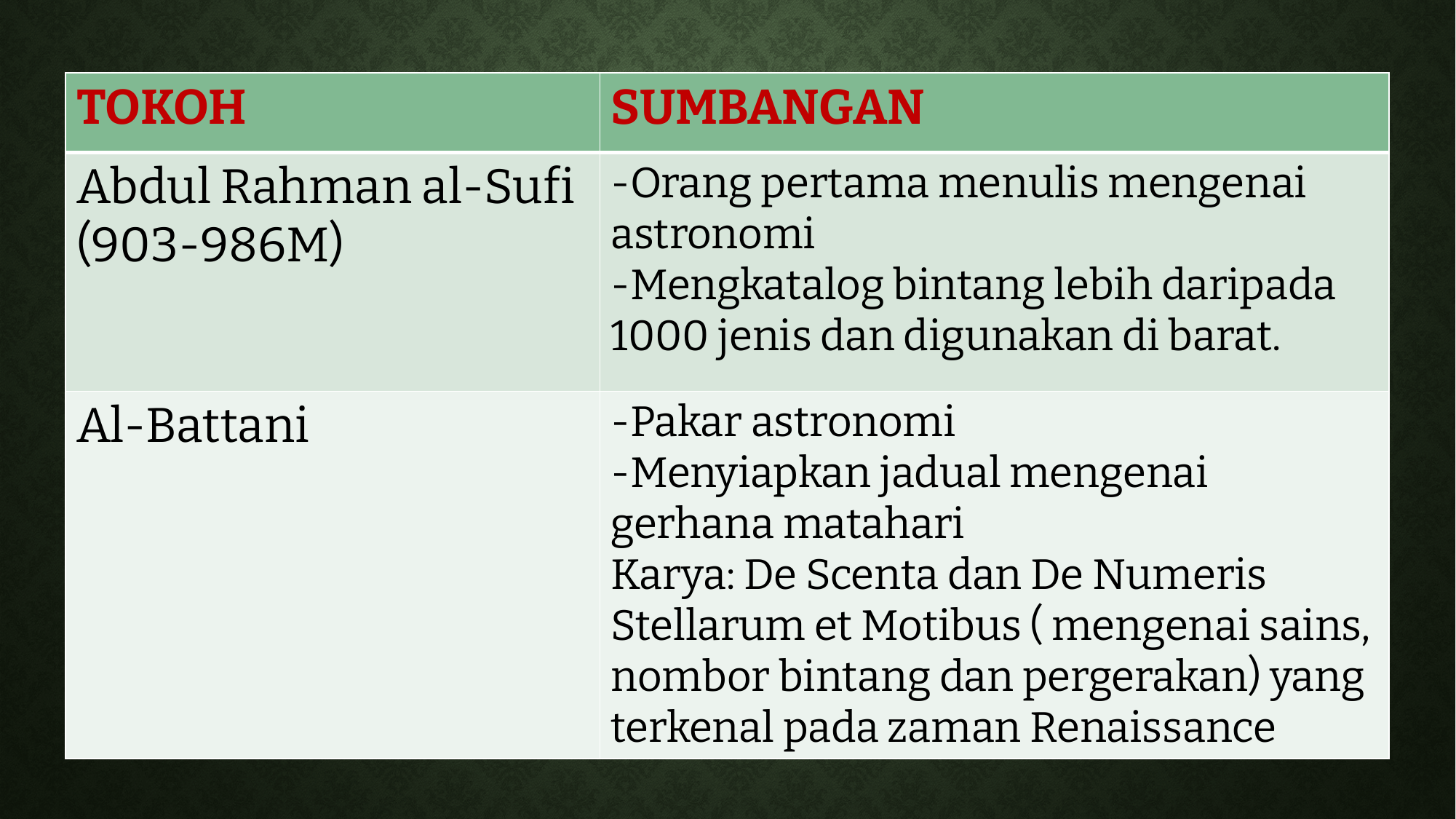

| TOKOH | SUMBANGAN |
| --- | --- |
| Abdul Rahman al-Sufi (903-986M) | -Orang pertama menulis mengenai astronomi -Mengkatalog bintang lebih daripada 1000 jenis dan digunakan di barat. |
| Al-Battani | -Pakar astronomi -Menyiapkan jadual mengenai gerhana matahari Karya: De Scenta dan De Numeris Stellarum et Motibus ( mengenai sains, nombor bintang dan pergerakan) yang terkenal pada zaman Renaissance |
#